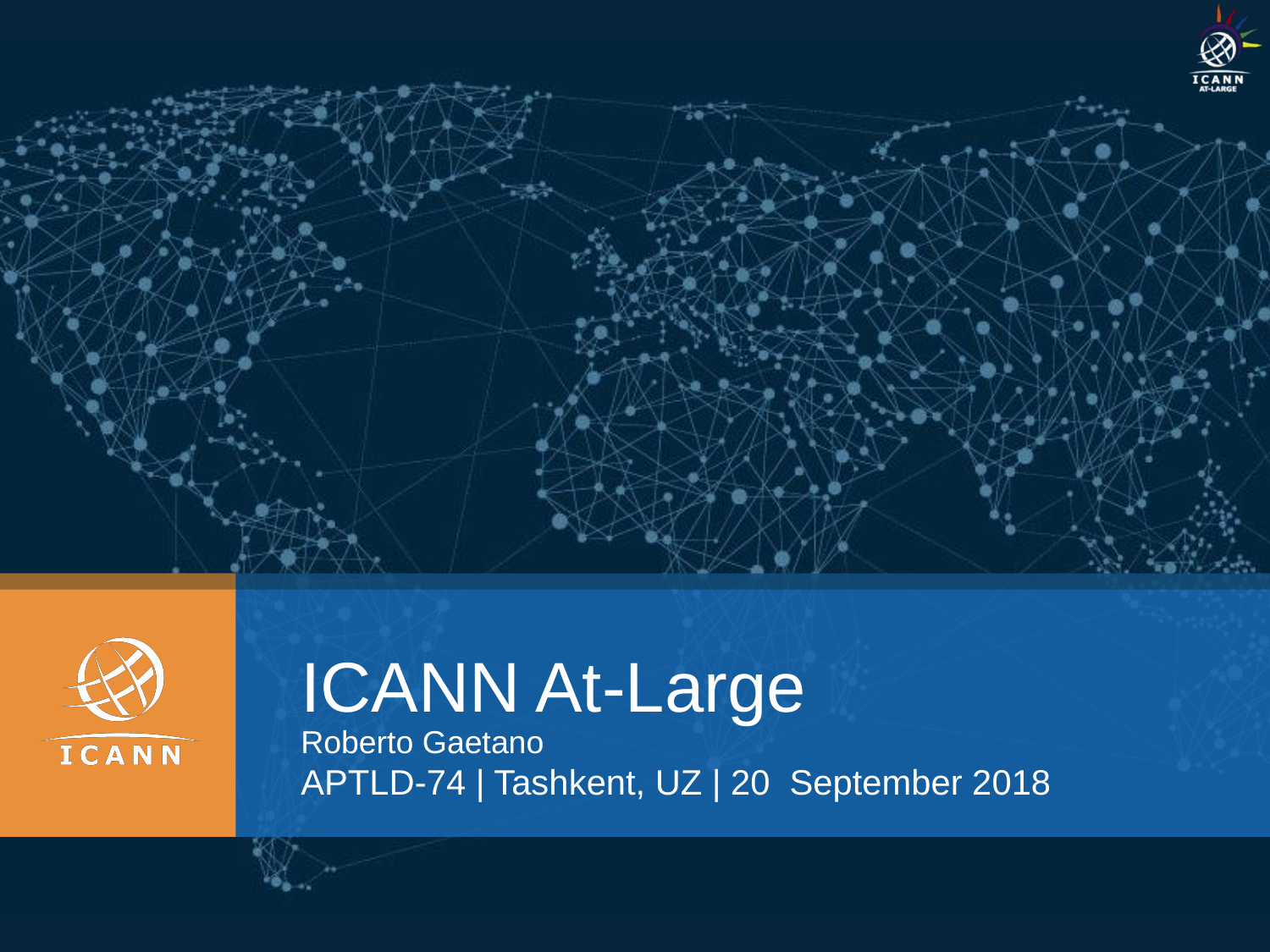

ICANN At-Large
Roberto Gaetano
APTLD-74 | Tashkent, UZ | 20  September 2018